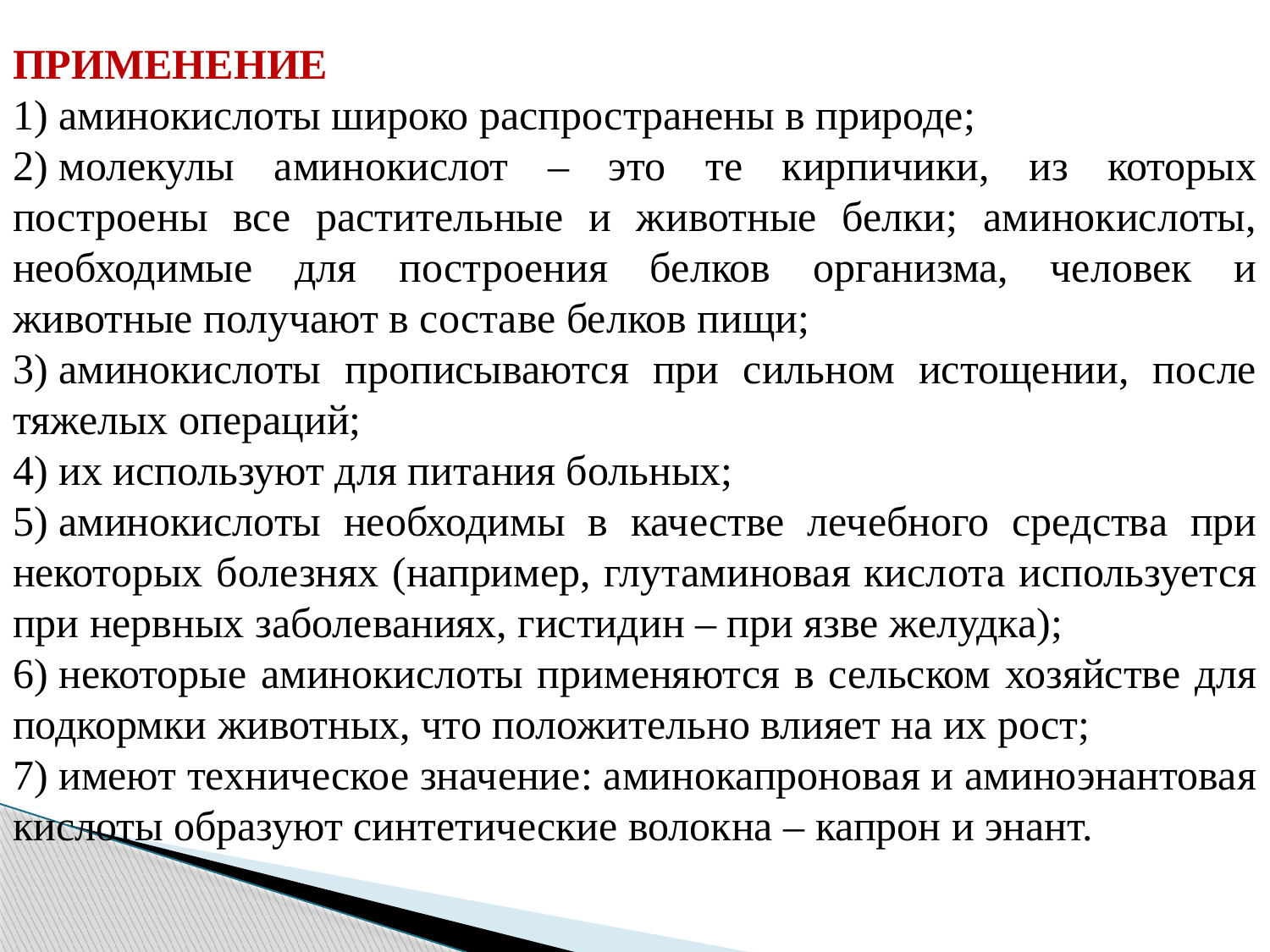

ПРИМЕНЕНИЕ
1) аминокислоты широко распространены в природе;
2) молекулы аминокислот – это те кирпичики, из которых построены все растительные и животные белки; аминокислоты, необходимые для построения белков организма, человек и животные получают в составе белков пищи;
3) аминокислоты прописываются при сильном истощении, после тяжелых операций;
4) их используют для питания больных;
5) аминокислоты необходимы в качестве лечебного средства при некоторых болезнях (например, глутаминовая кислота используется при нервных заболеваниях, гистидин – при язве желудка);
6) некоторые аминокислоты применяются в сельском хозяйстве для подкормки животных, что положительно влияет на их рост;
7) имеют техническое значение: аминокапроновая и аминоэнантовая кислоты образуют синтетические волокна – капрон и энант.